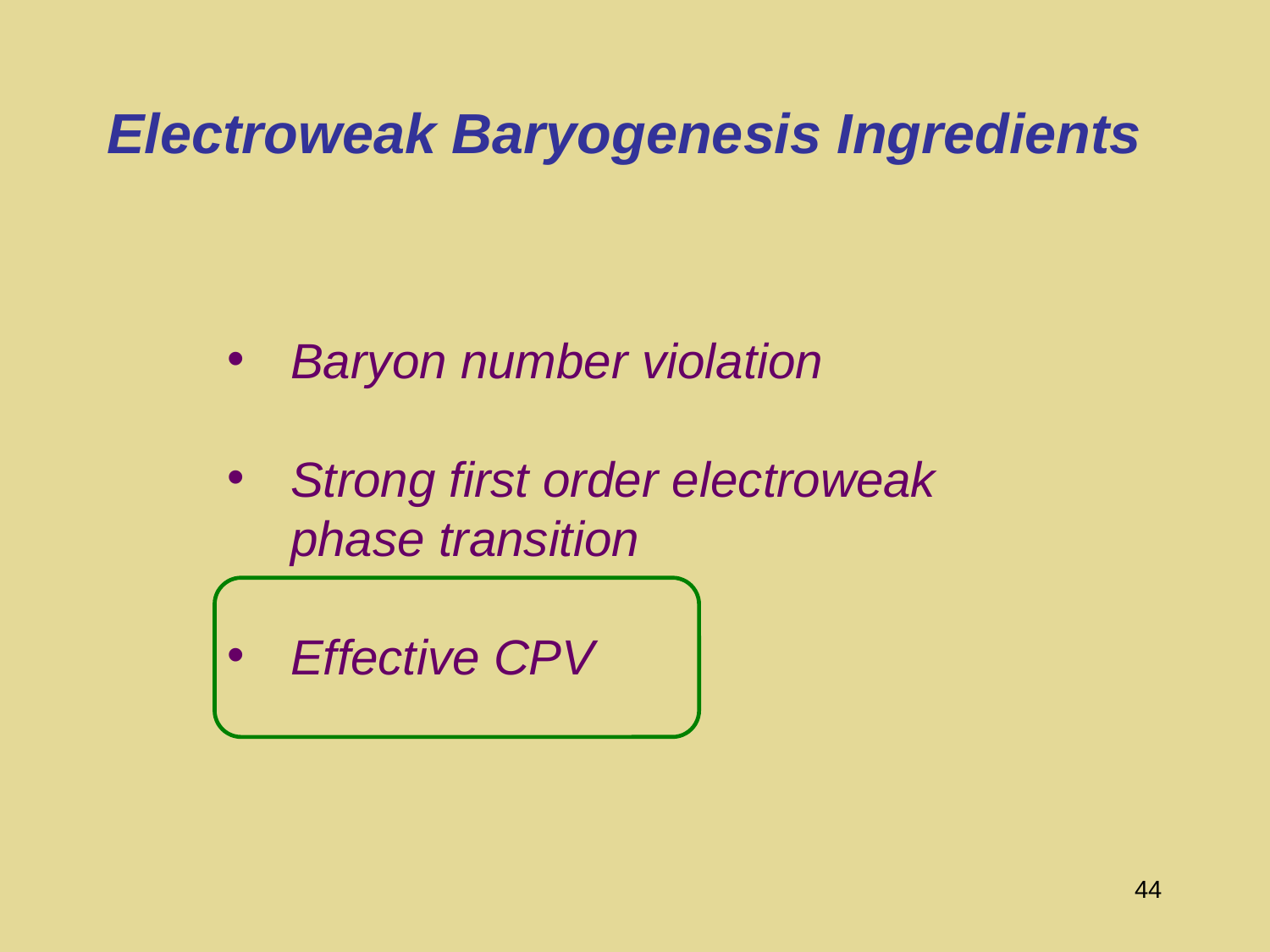

# Electroweak Baryogenesis Ingredients
Baryon number violation

Strong first order electroweak phase transition

Effective CPV

44